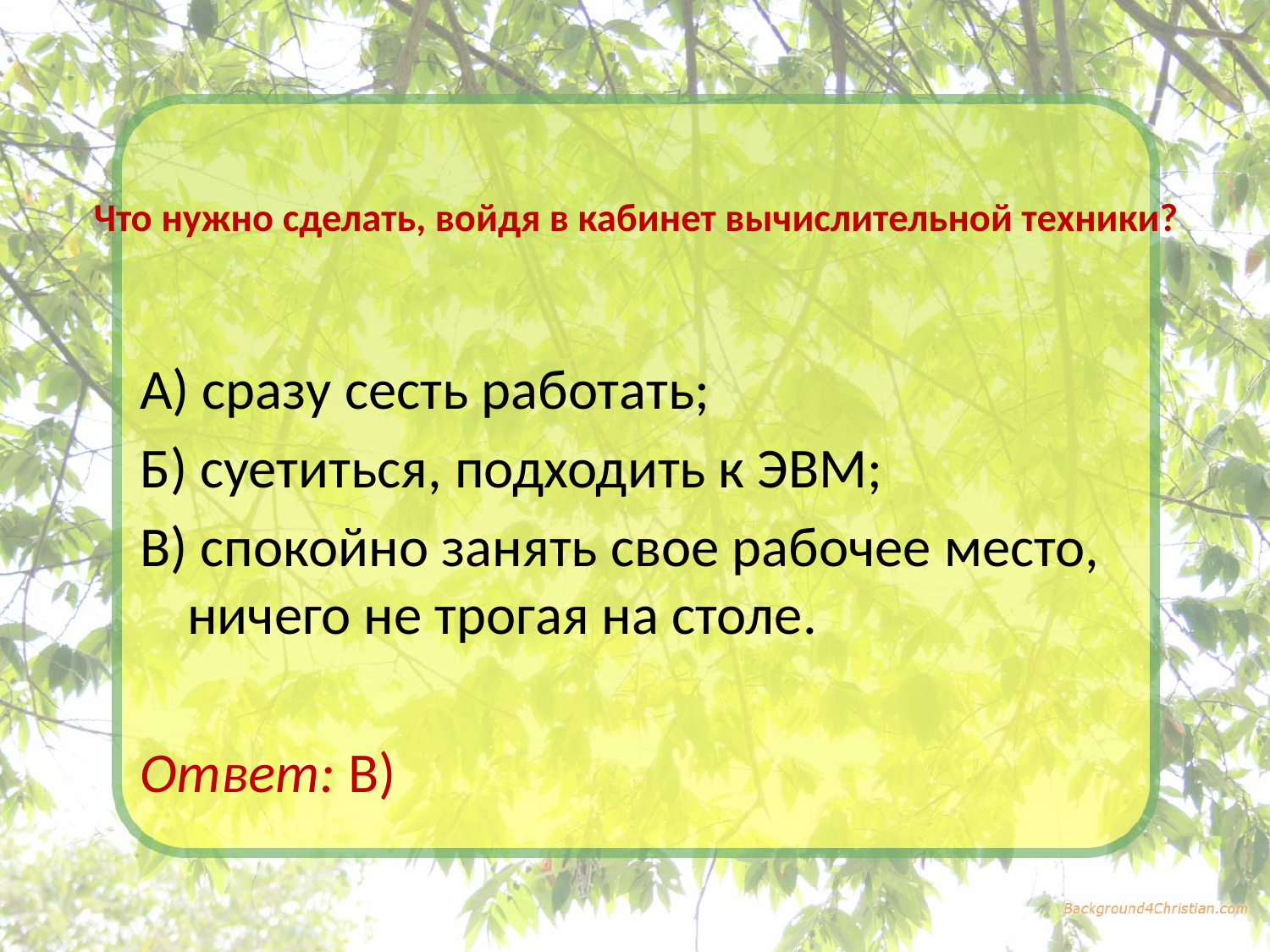

# Что нужно сделать, войдя в кабинет вычислительной техники?
А) сразу сесть работать;
Б) суетиться, подходить к ЭВМ;
В) спокойно занять свое рабочее место, ничего не трогая на столе.

Ответ: В)